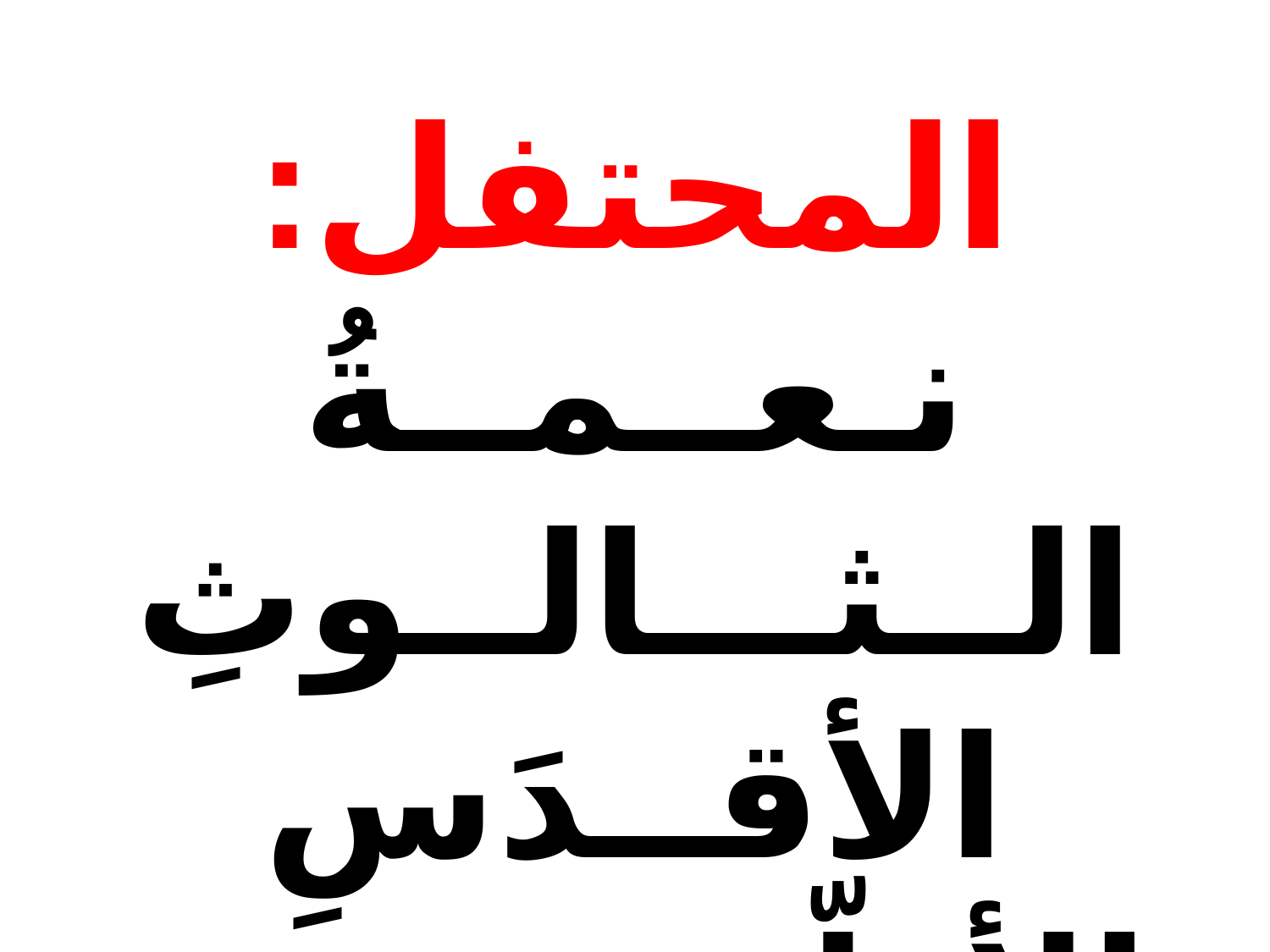

المحتفل:
نـعــمــةُ الــثـــالــوثِ
الأقــدَسِ الأزلّـــــــــي المُتَساوِي في الجَوهَر